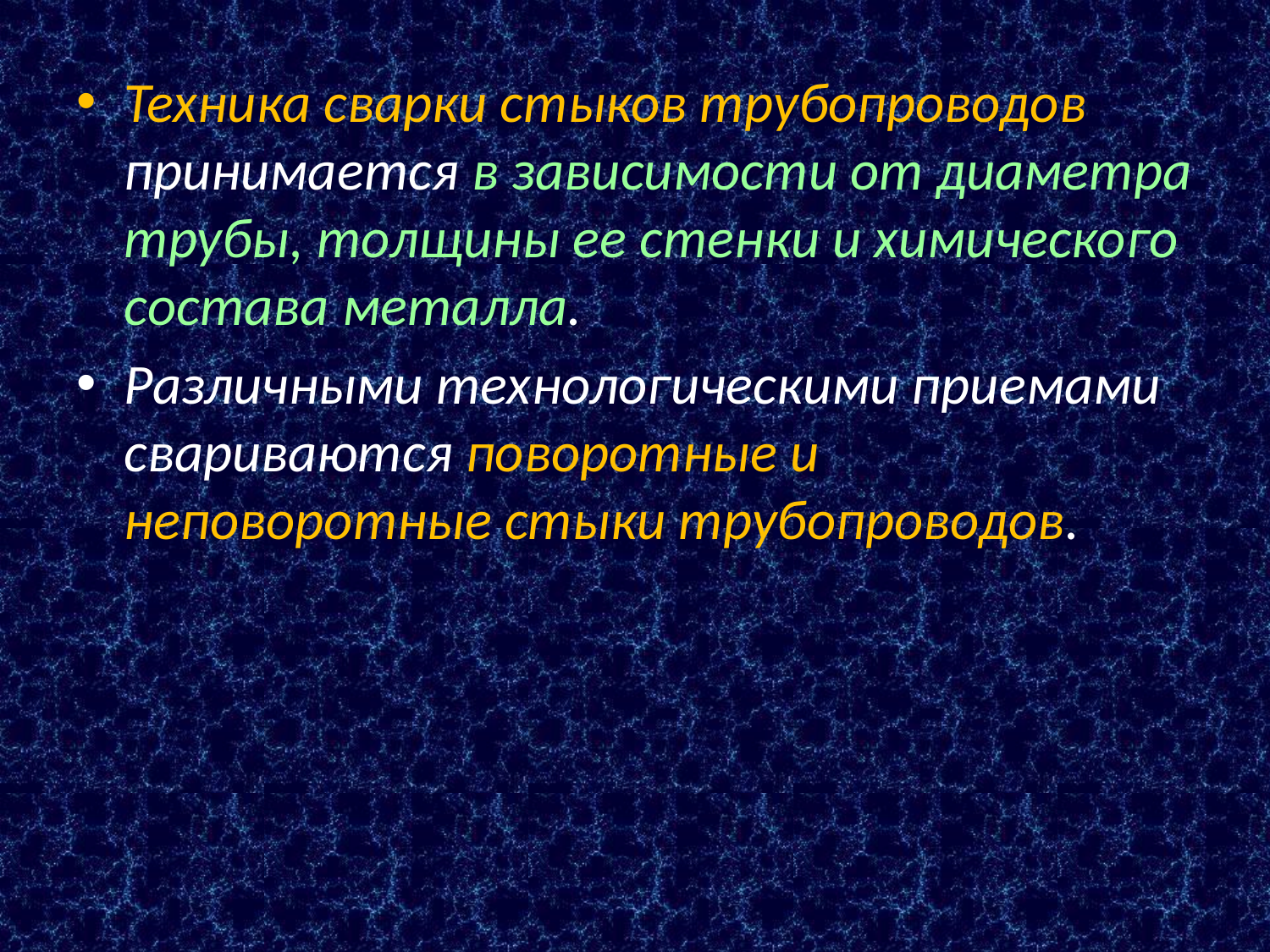

Техника сварки стыков трубопроводов принимается в зависимости от диаметра трубы, толщины ее стенки и химического состава металла.
Различными технологическими приемами свариваются поворотные и неповоротные стыки трубопроводов.